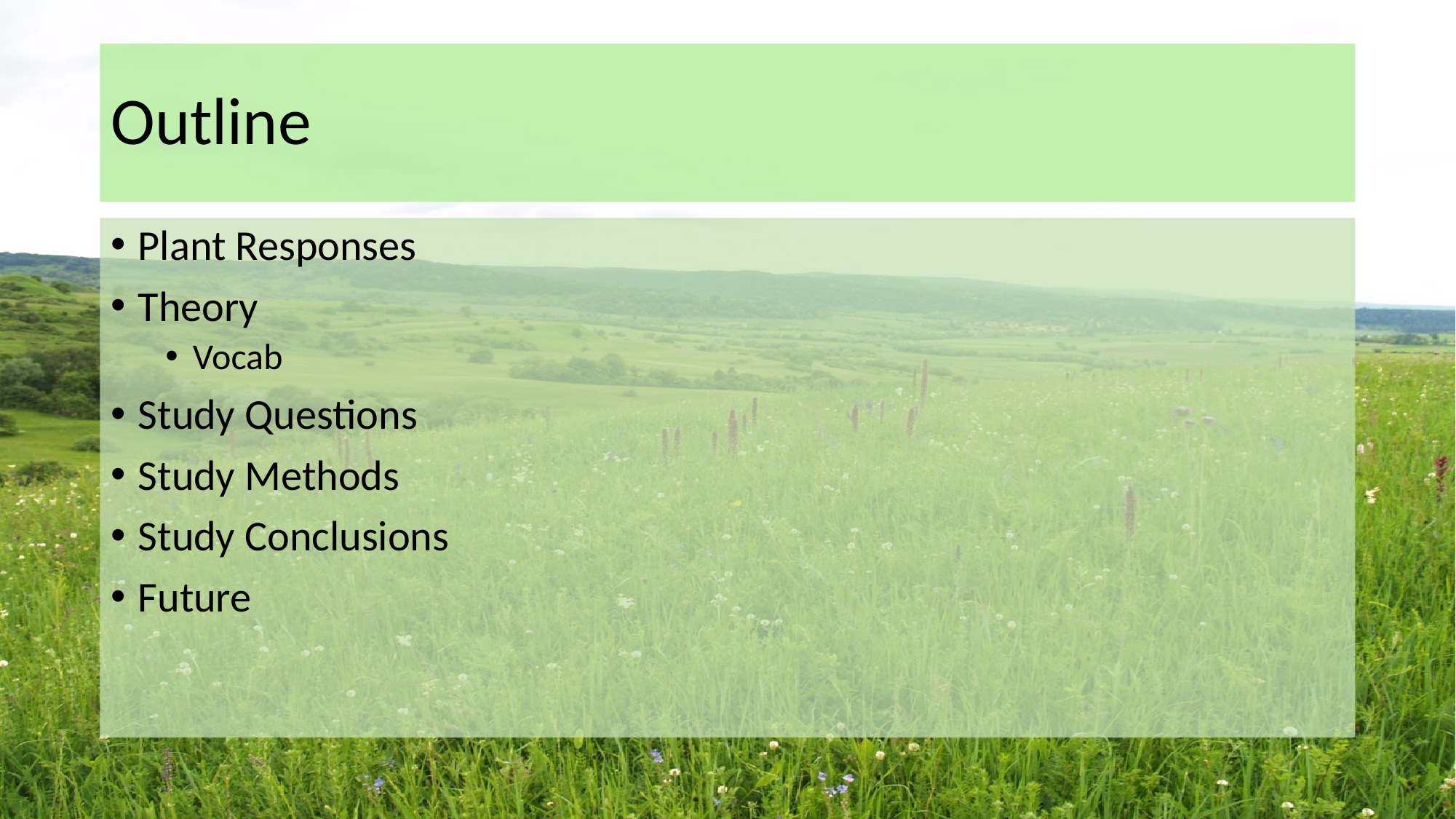

# Outline
Plant Responses
Theory
Vocab
Study Questions
Study Methods
Study Conclusions
Future